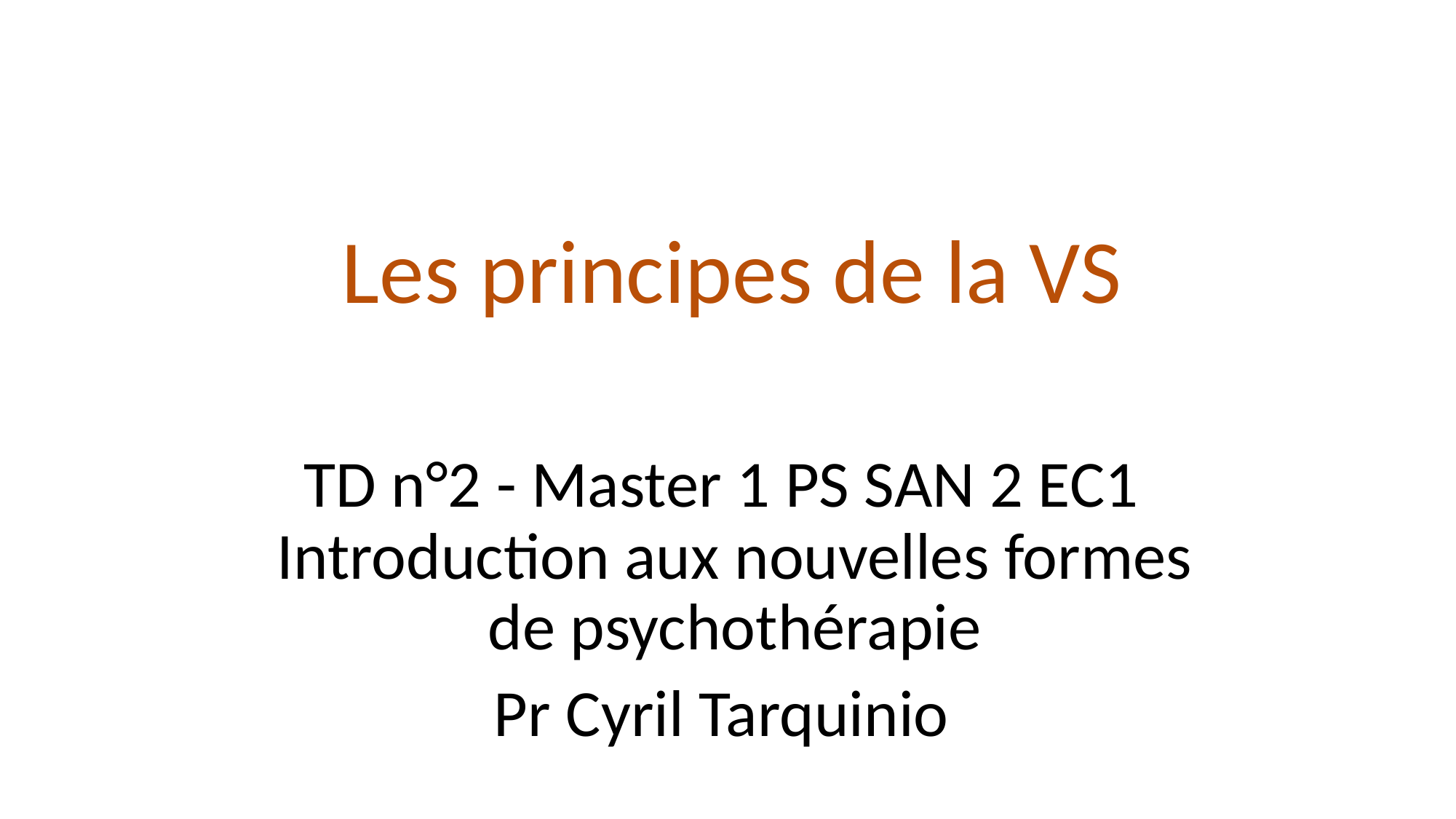

Les principes de la VS

TD n°2 - Master 1 PS SAN 2 EC1 Introduction aux nouvelles formes de psychothérapie
Pr Cyril Tarquinio